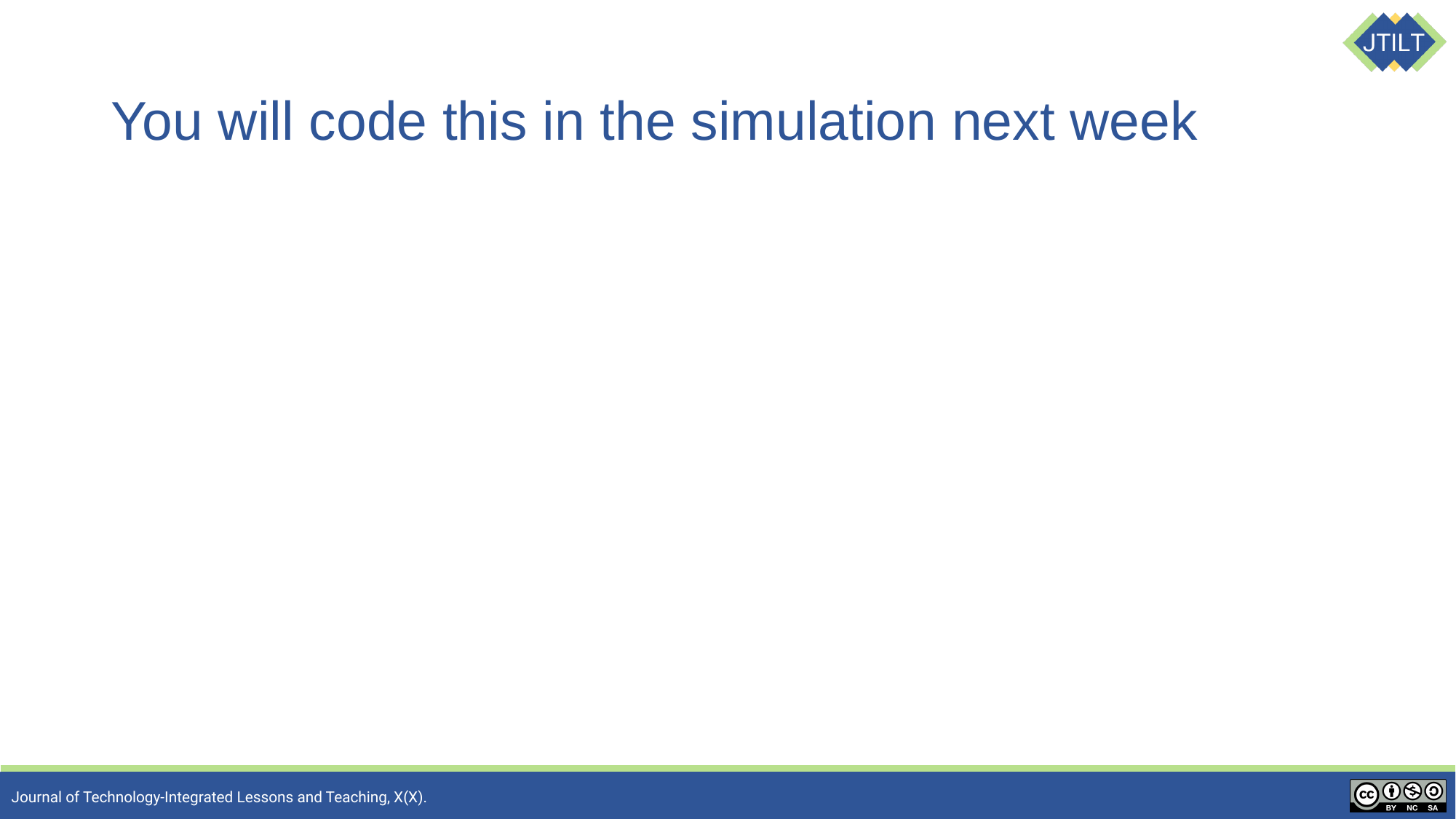

# You will code this in the simulation next week